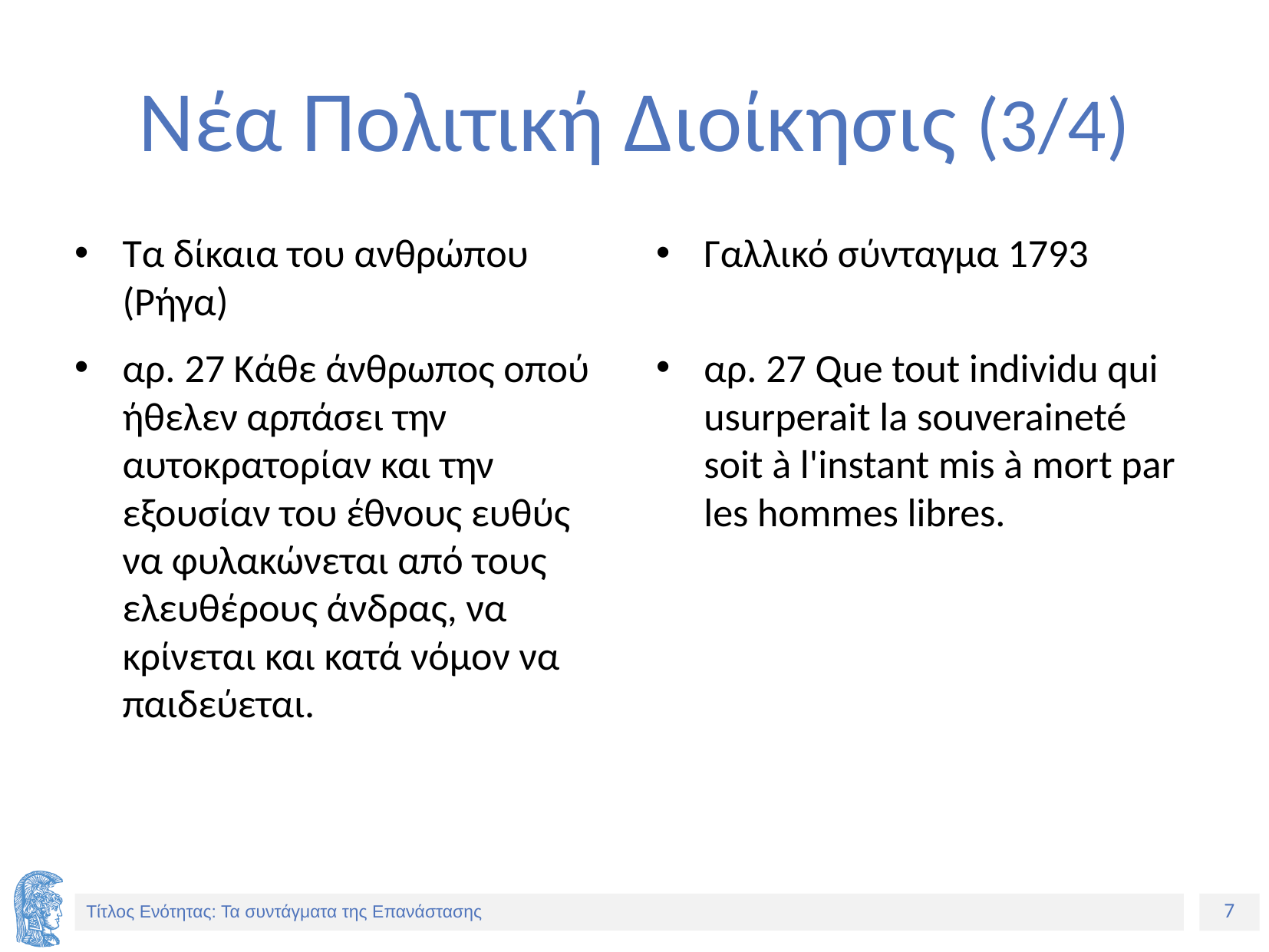

# Νέα Πολιτική Διοίκησις (3/4)
Τα δίκαια του ανθρώπου (Ρήγα)
αρ. 27 Κάθε άνθρωπος οπού ήθελεν αρπάσει την αυτοκρατορίαν και την εξουσίαν του έθνους ευθύς να φυλακώνεται από τους ελευθέρους άνδρας, να κρίνεται και κατά νόμον να παιδεύεται.

Γαλλικό σύνταγμα 1793
αρ. 27 Que tout individu qui usurperait la souveraineté soit à l'instant mis à mort par les hommes libres.